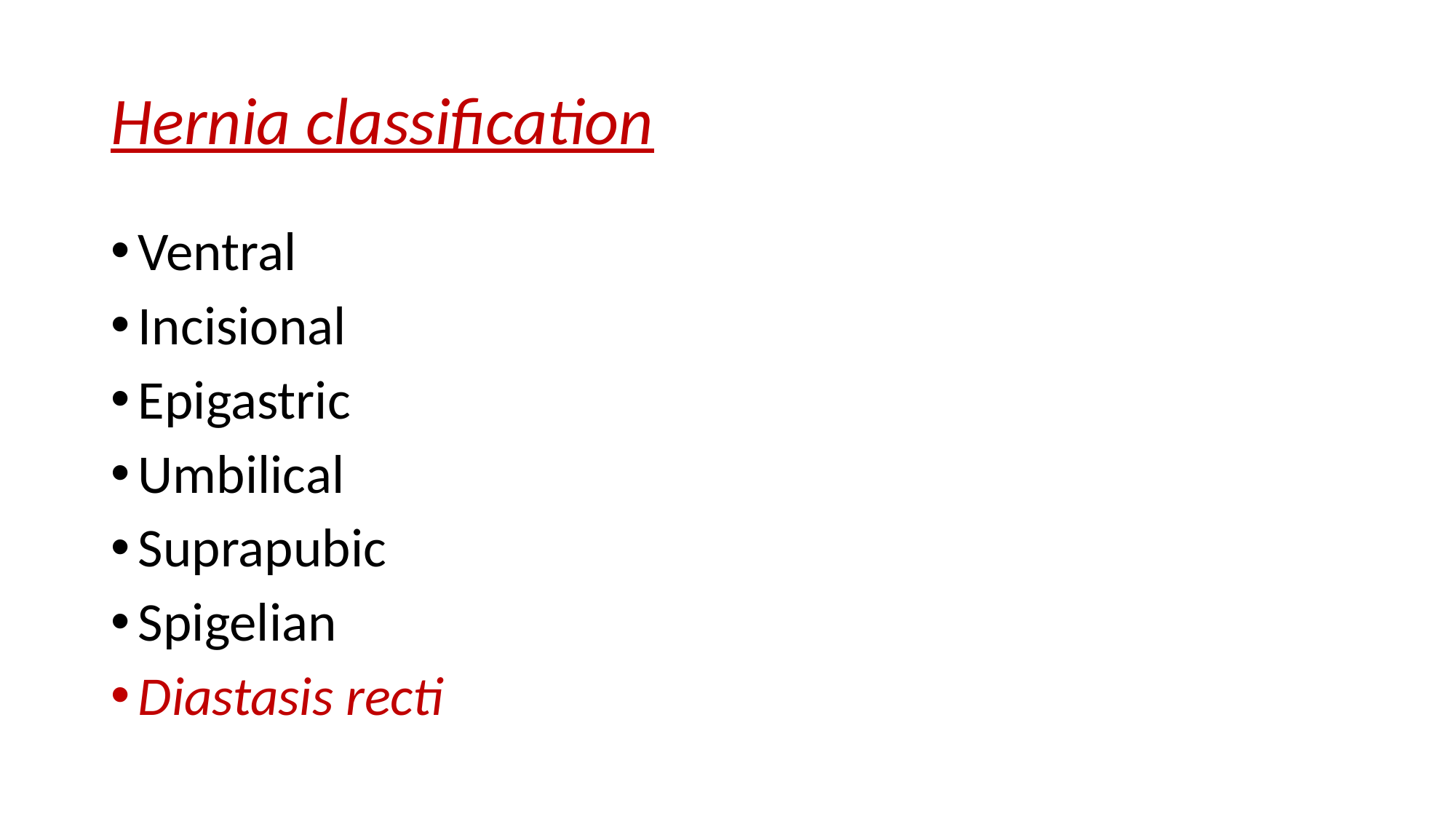

# Hernia classification
Ventral
Incisional
Epigastric
Umbilical
Suprapubic
Spigelian
Diastasis recti